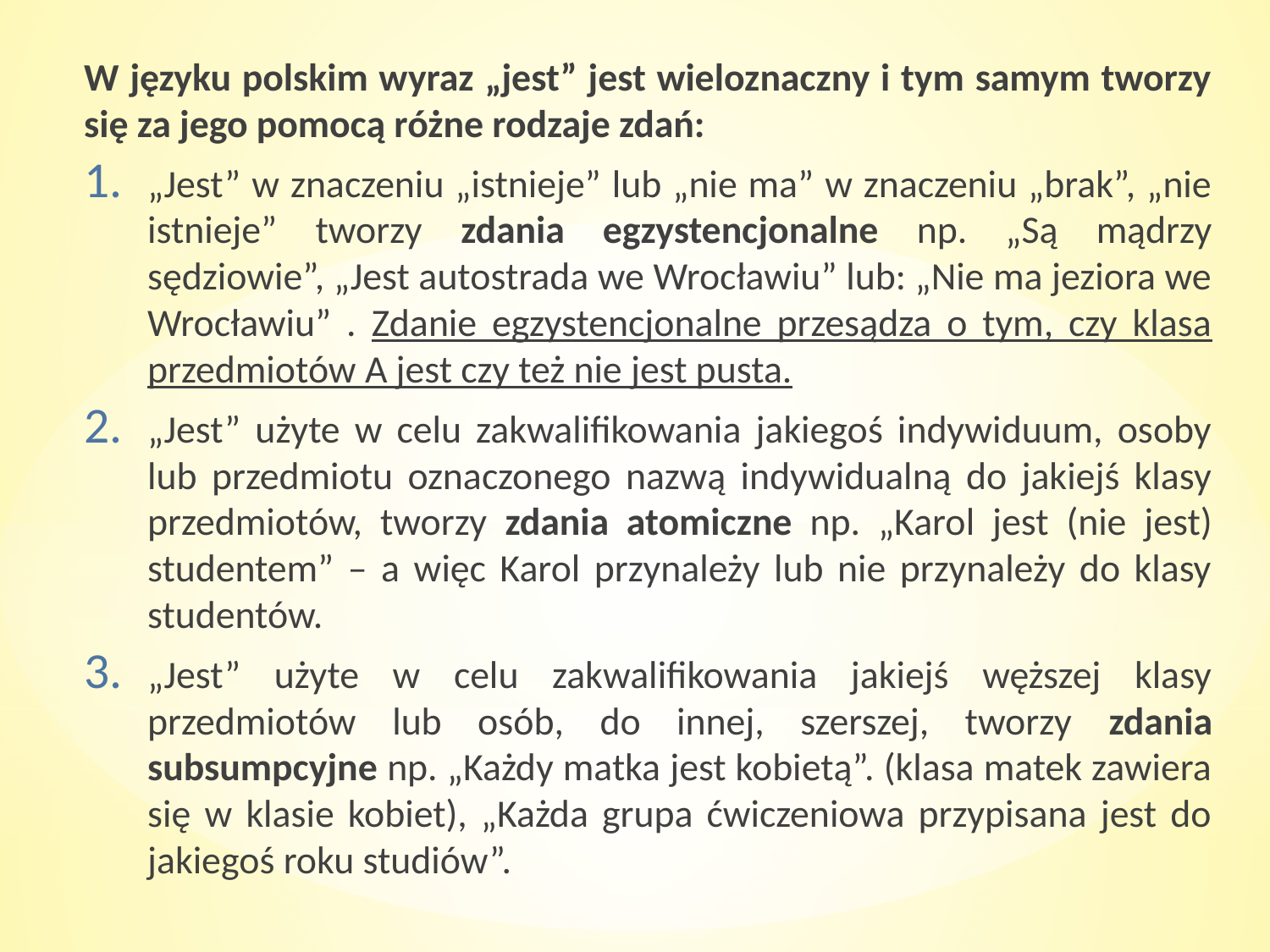

W języku polskim wyraz „jest” jest wieloznaczny i tym samym tworzy się za jego pomocą różne rodzaje zdań:
„Jest” w znaczeniu „istnieje” lub „nie ma” w znaczeniu „brak”, „nie istnieje” tworzy zdania egzystencjonalne np. „Są mądrzy sędziowie”, „Jest autostrada we Wrocławiu” lub: „Nie ma jeziora we Wrocławiu” . Zdanie egzystencjonalne przesądza o tym, czy klasa przedmiotów A jest czy też nie jest pusta.
„Jest” użyte w celu zakwalifikowania jakiegoś indywiduum, osoby lub przedmiotu oznaczonego nazwą indywidualną do jakiejś klasy przedmiotów, tworzy zdania atomiczne np. „Karol jest (nie jest) studentem” – a więc Karol przynależy lub nie przynależy do klasy studentów.
„Jest” użyte w celu zakwalifikowania jakiejś węższej klasy przedmiotów lub osób, do innej, szerszej, tworzy zdania subsumpcyjne np. „Każdy matka jest kobietą”. (klasa matek zawiera się w klasie kobiet), „Każda grupa ćwiczeniowa przypisana jest do jakiegoś roku studiów”.